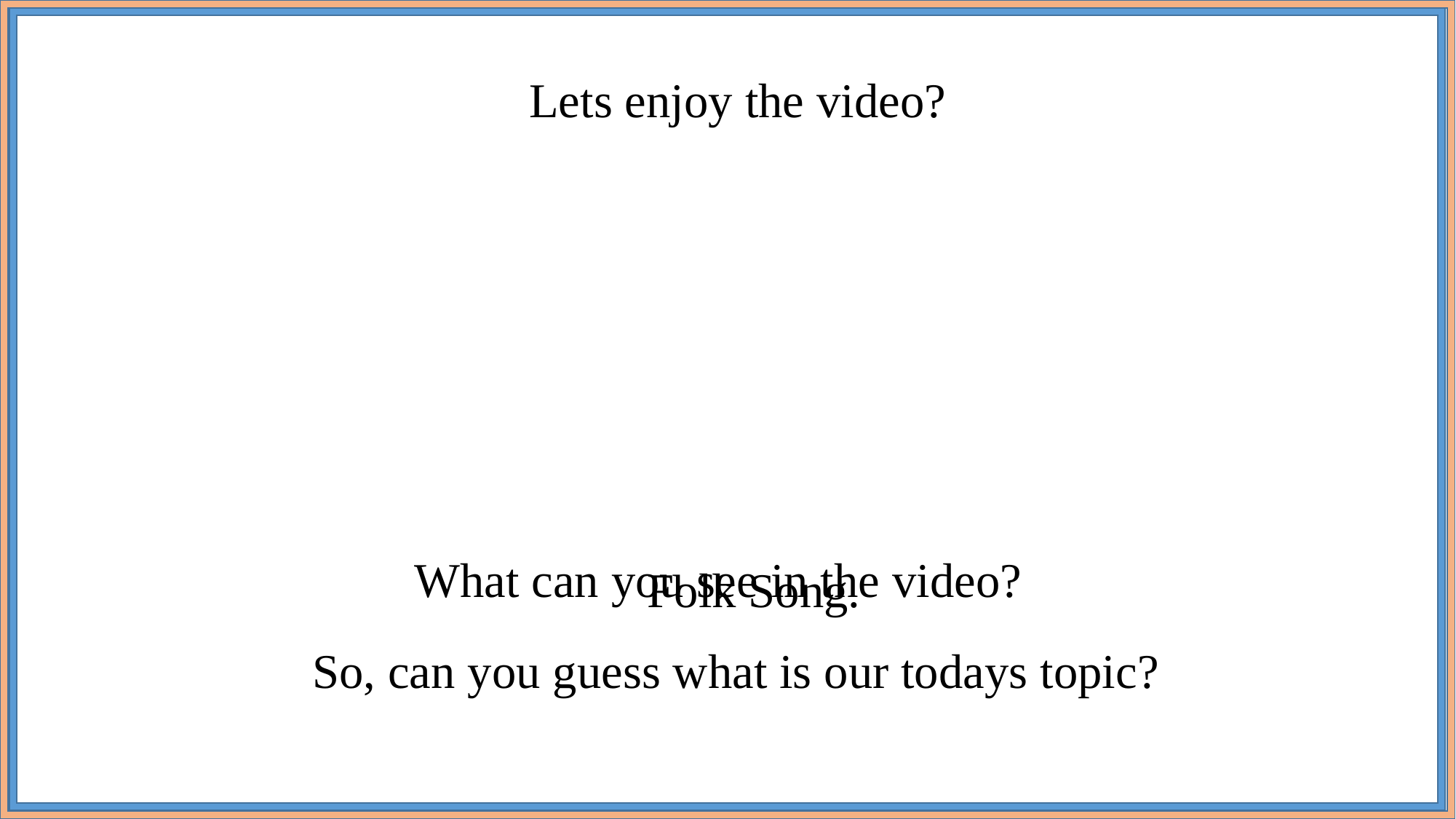

Lets enjoy the video?
What can you see in the video?
Folk Song.
So, can you guess what is our todays topic?